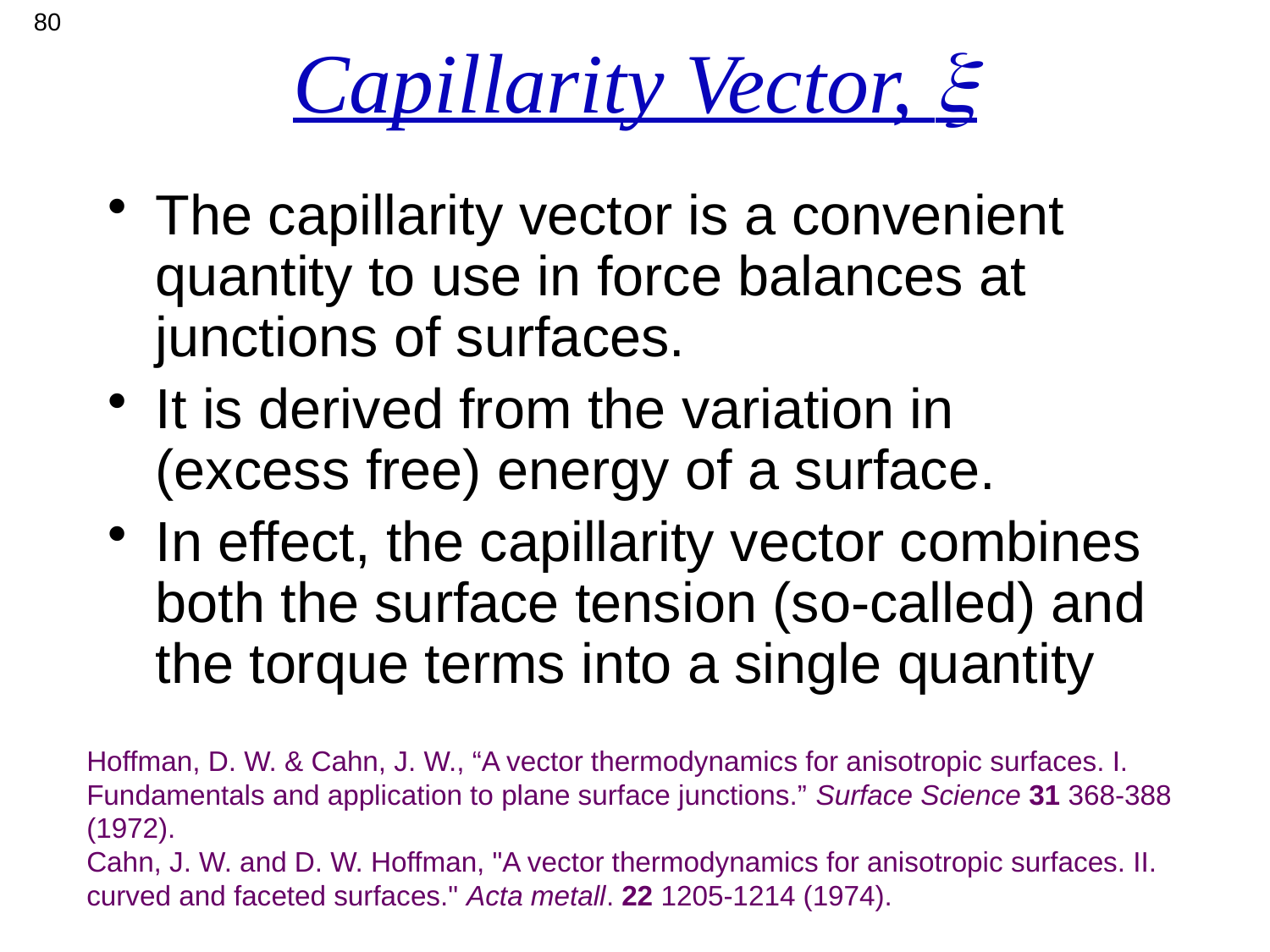

80
# Capillarity Vector, ξ
The capillarity vector is a convenient quantity to use in force balances at junctions of surfaces.
It is derived from the variation in (excess free) energy of a surface.
In effect, the capillarity vector combines both the surface tension (so-called) and the torque terms into a single quantity
Hoffman, D. W. & Cahn, J. W., “A vector thermodynamics for anisotropic surfaces. I. Fundamentals and application to plane surface junctions.” Surface Science 31 368-388 (1972).
Cahn, J. W. and D. W. Hoffman, "A vector thermodynamics for anisotropic surfaces. II. curved and faceted surfaces." Acta metall. 22 1205-1214 (1974).